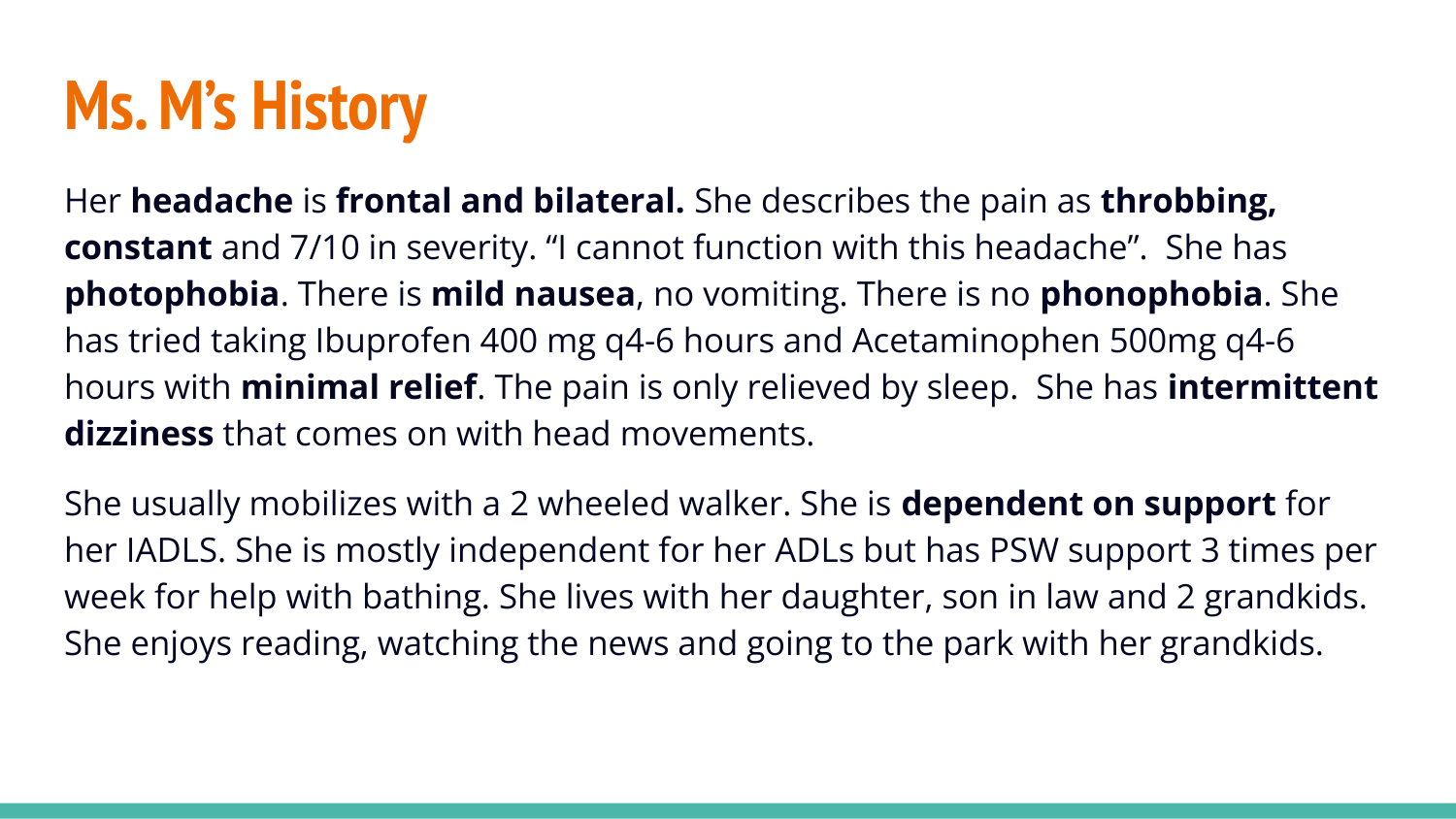

# Ms. M’s History
Her headache is frontal and bilateral. She describes the pain as throbbing, constant and 7/10 in severity. “I cannot function with this headache”.  She has photophobia. There is mild nausea, no vomiting. There is no phonophobia. She has tried taking Ibuprofen 400 mg q4-6 hours and Acetaminophen 500mg q4-6 hours with minimal relief. The pain is only relieved by sleep.  She has intermittent dizziness that comes on with head movements.
She usually mobilizes with a 2 wheeled walker. She is dependent on support for her IADLS. She is mostly independent for her ADLs but has PSW support 3 times per week for help with bathing. She lives with her daughter, son in law and 2 grandkids. She enjoys reading, watching the news and going to the park with her grandkids.